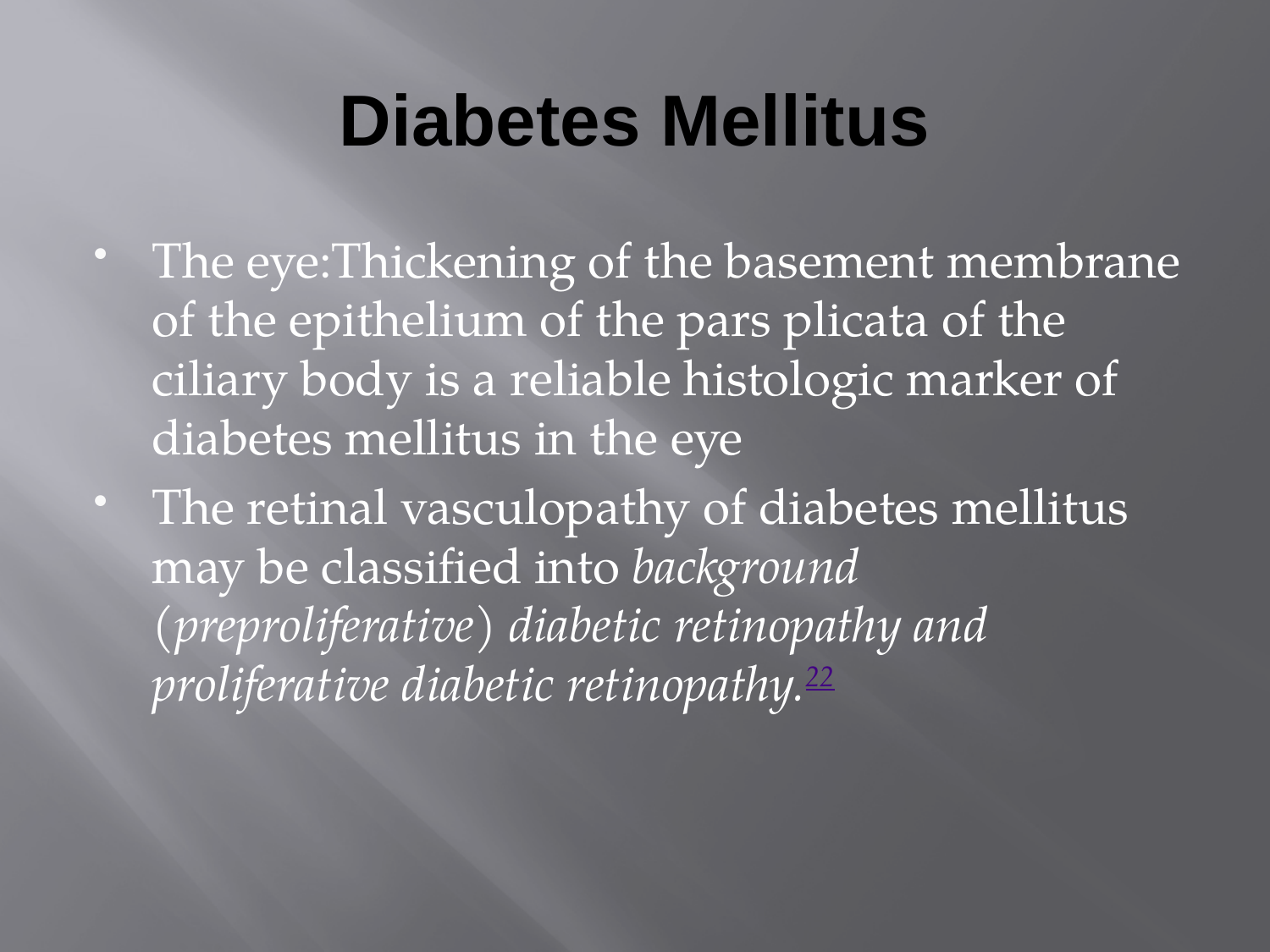

# Diabetes Mellitus
The eye:Thickening of the basement membrane of the epithelium of the pars plicata of the ciliary body is a reliable histologic marker of diabetes mellitus in the eye
The retinal vasculopathy of diabetes mellitus may be classified into background (preproliferative) diabetic retinopathy and proliferative diabetic retinopathy.22